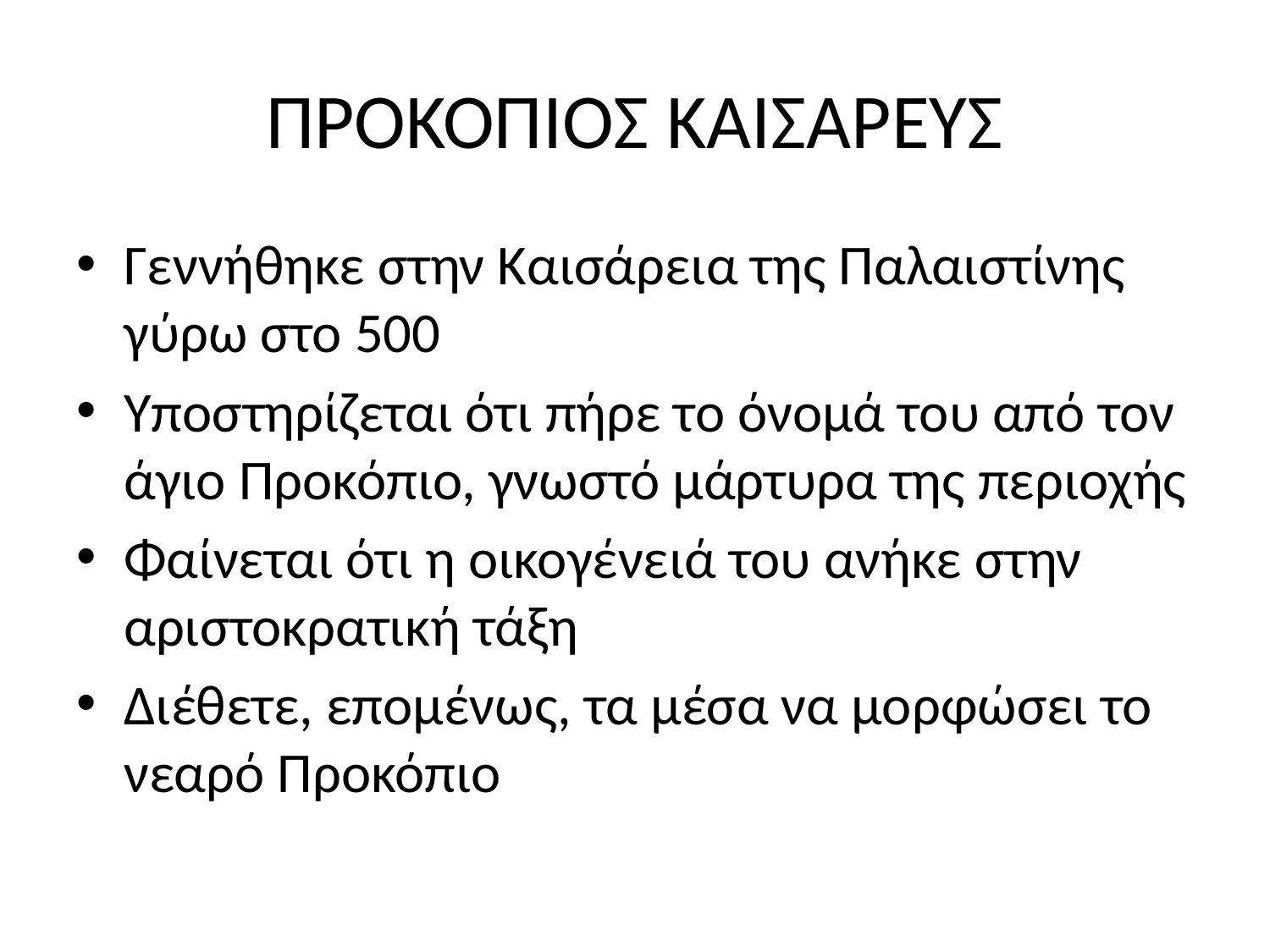

# ΠΡΟΚΟΠΙΟΣ ΚΑΙΣΑΡΕΥΣ
Γεννήθηκε στην Καισάρεια της Παλαιστίνης γύρω στο 500
Υποστηρίζεται ότι πήρε το όνομά του από τον άγιο Προκόπιο, γνωστό μάρτυρα της περιοχής
Φαίνεται ότι η οικογένειά του ανήκε στην αριστοκρατική τάξη
Διέθετε, επομένως, τα μέσα να μορφώσει το νεαρό Προκόπιο